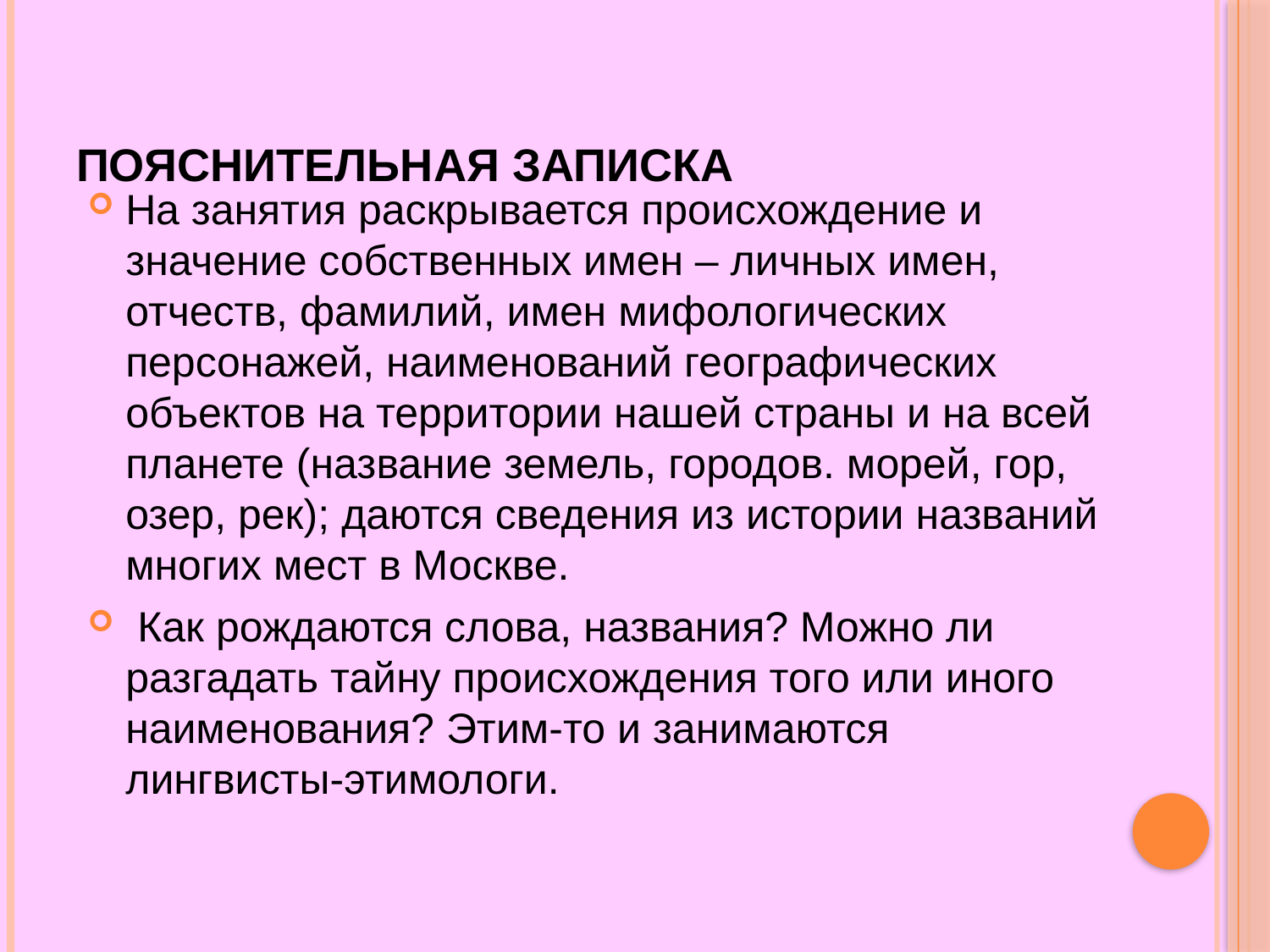

# ПОЯСНИТЕЛЬНАЯ ЗАПИСКА
На занятия раскрывается происхождение и значение собственных имен – личных имен, отчеств, фамилий, имен мифологических персонажей, наименований географических объектов на территории нашей страны и на всей планете (название земель, городов. морей, гор, озер, рек); даются сведения из истории названий многих мест в Москве.
 Как рождаются слова, названия? Можно ли разгадать тайну происхождения того или иного наименования? Этим-то и занимаются лингвисты-этимологи.